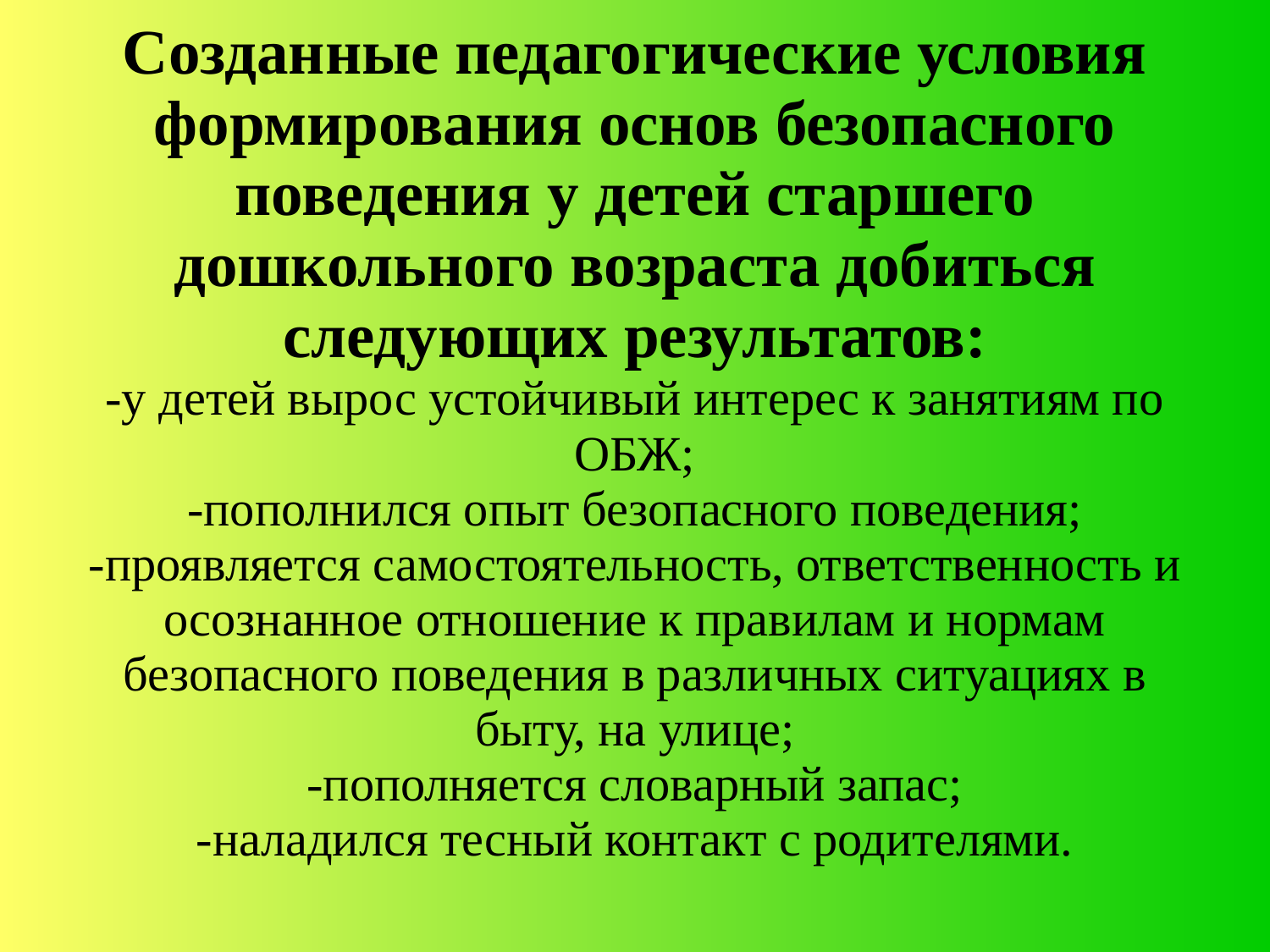

# Созданные педагогические условия формирования основ безопасного поведения у детей старшего дошкольного возраста добиться следующих результатов: -у детей вырос устойчивый интерес к занятиям по ОБЖ; -пополнился опыт безопасного поведения; -проявляется самостоятельность, ответственность и осознанное отношение к правилам и нормам безопасного поведения в различных ситуациях в быту, на улице; -пополняется словарный запас; -наладился тесный контакт с родителями.